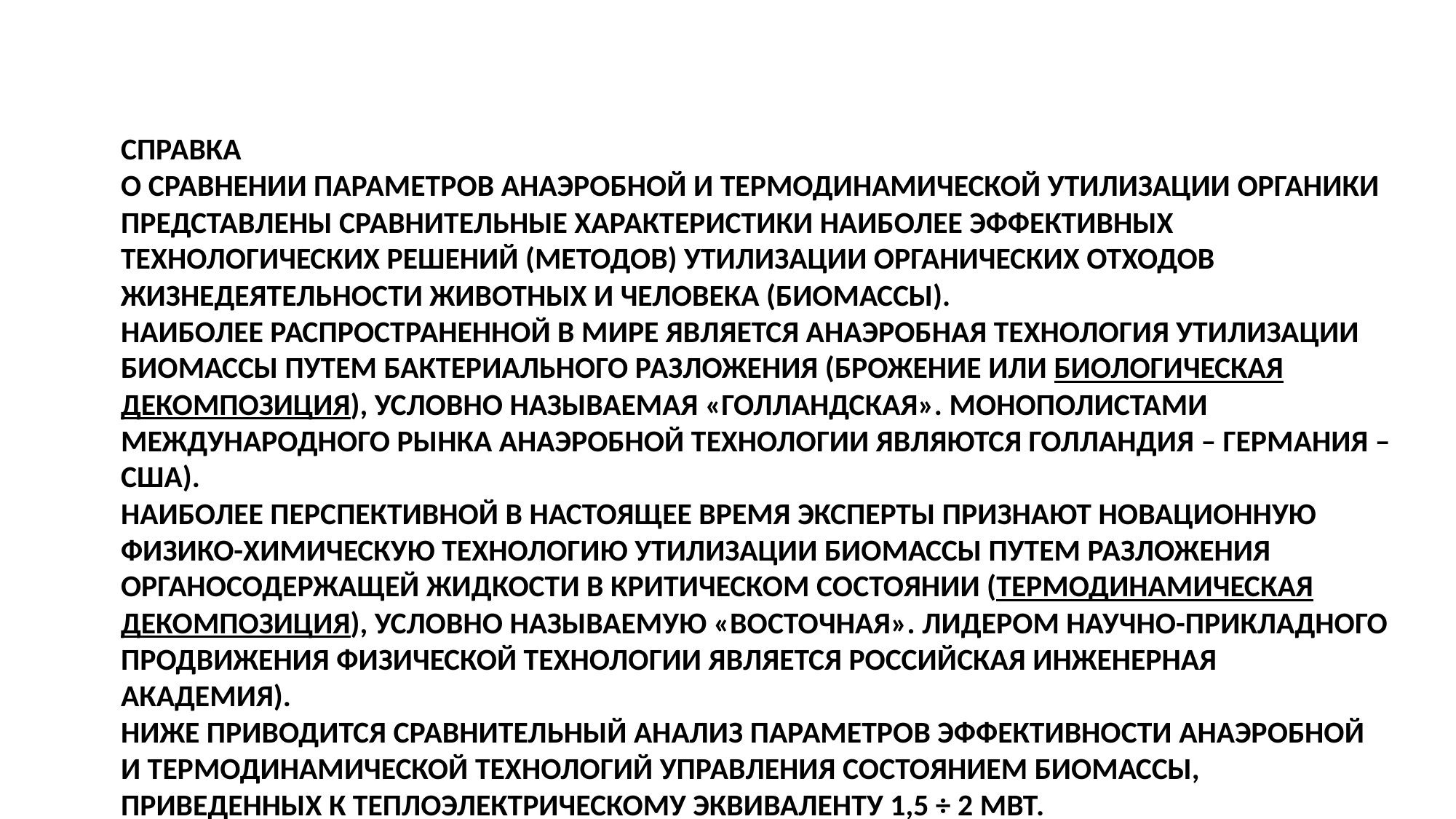

# СПРАВКА о сравнении параметров анаэробной и термодинамической утилизации органики Представлены сравнительные характеристики наиболее эффективных технологических решений (методов) утилизации органических отходов жизнедеятельности животных и человека (биомассы). Наиболее распространенной в мире является анаэробная технология утилизации биомассы путем бактериального разложения (брожение или биологическая декомпозиция), условно называемая «голландская». Монополистами международного рынка анаэробной технологии являются Голландия – Германия – США). Наиболее перспективной в настоящее время эксперты признают новационную физико-химическую технологию утилизации биомассы путем разложения органосодержащей жидкости в критическом состоянии (термодинамическая декомпозиция), условно называемую «восточная». Лидером научно-прикладного продвижения физической технологии является Российская инженерная академия). Ниже приводится сравнительный анализ параметров эффективности анаэробной и термодинамической технологий управления состоянием биомассы, приведенных к теплоэлектрическому эквиваленту 1,5 ÷ 2 Мвт.